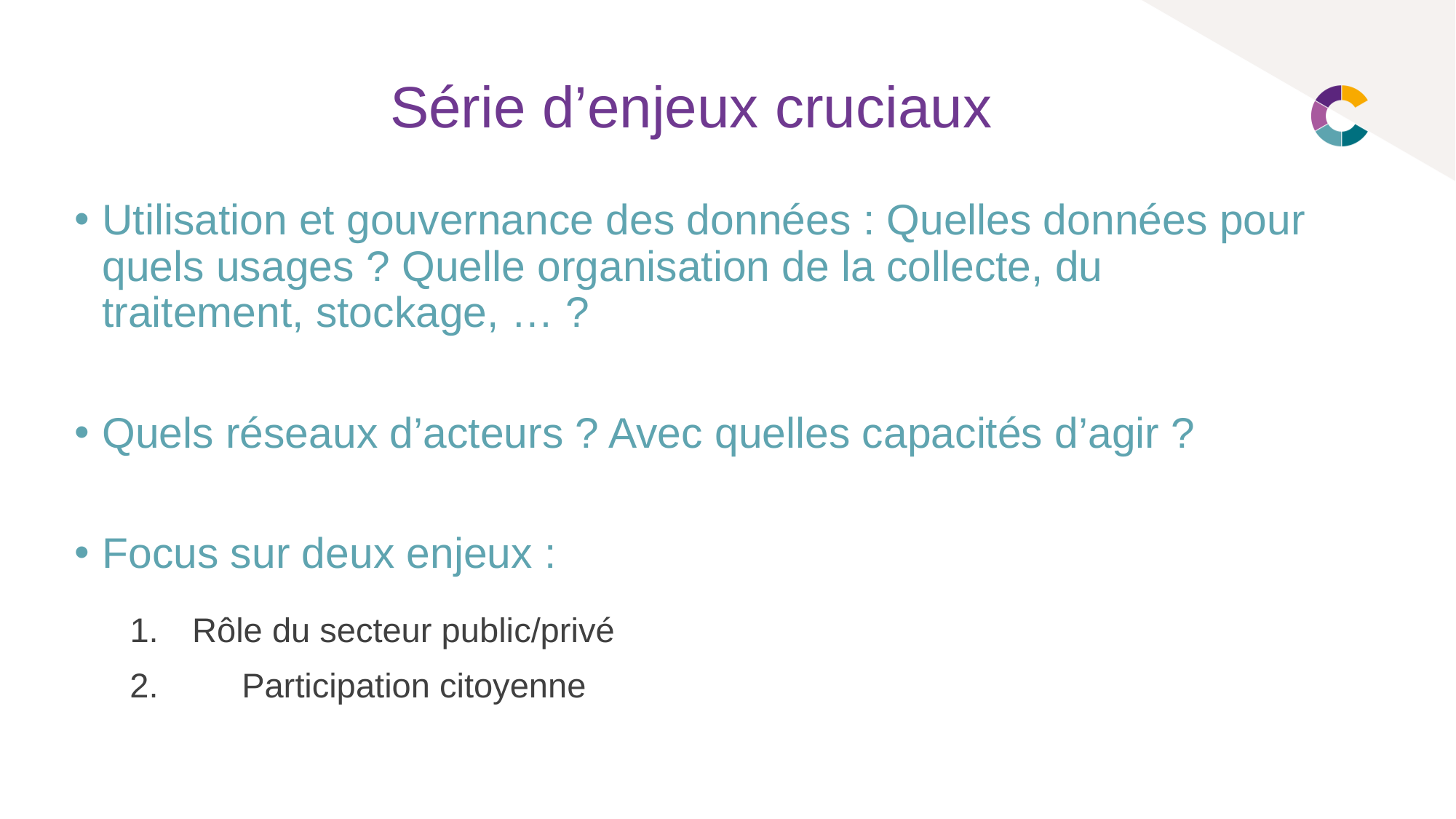

# Série d’enjeux cruciaux
Utilisation et gouvernance des données : Quelles données pour quels usages ? Quelle organisation de la collecte, du traitement, stockage, … ?

Quels réseaux d’acteurs ? Avec quelles capacités d’agir ?

Focus sur deux enjeux :

Rôle du secteur public/privé

2.	 Participation citoyenne